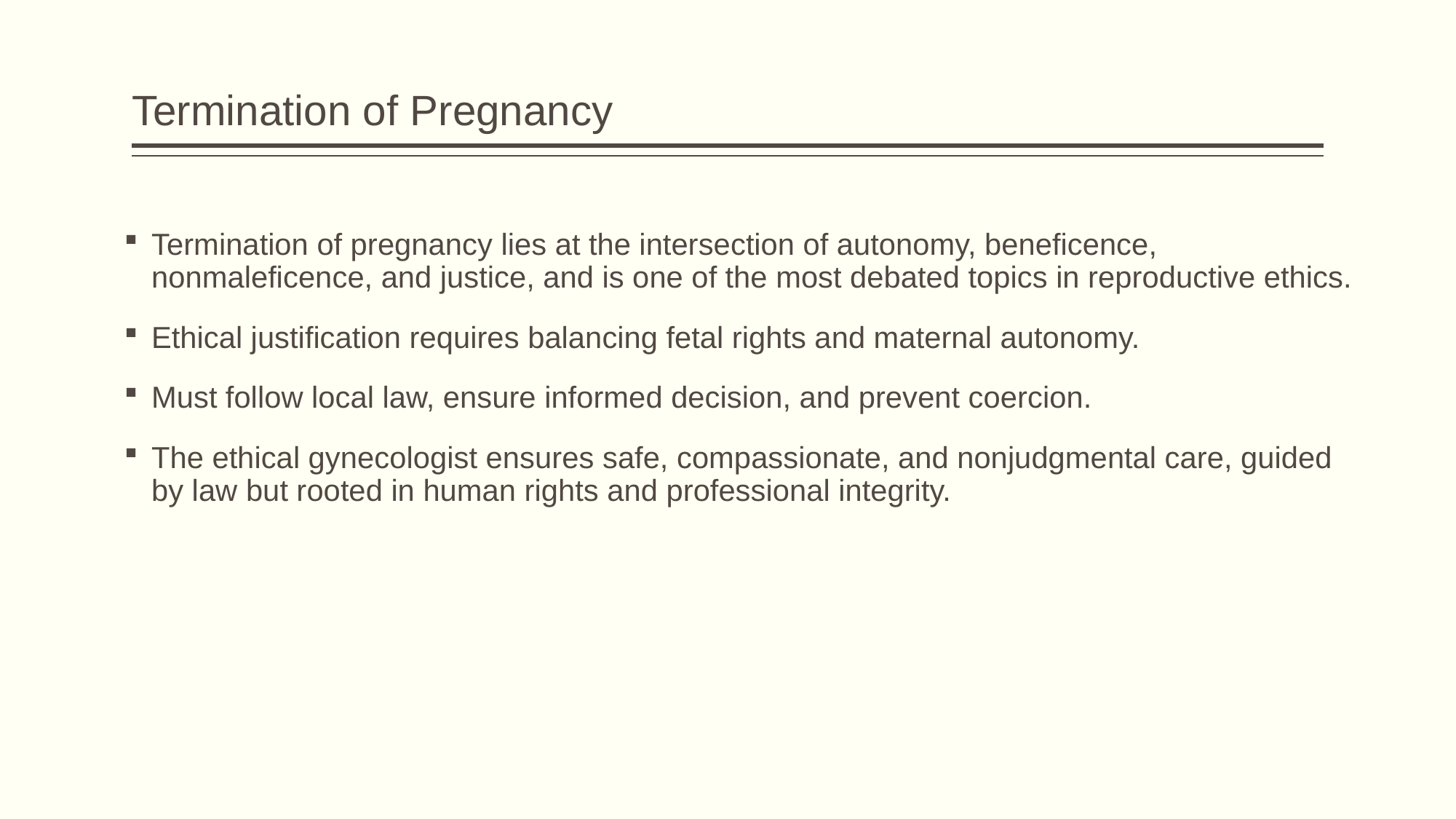

# Termination of Pregnancy
Termination of pregnancy lies at the intersection of autonomy, beneficence, nonmaleficence, and justice, and is one of the most debated topics in reproductive ethics.
Ethical justification requires balancing fetal rights and maternal autonomy.
Must follow local law, ensure informed decision, and prevent coercion.
The ethical gynecologist ensures safe, compassionate, and nonjudgmental care, guided by law but rooted in human rights and professional integrity.